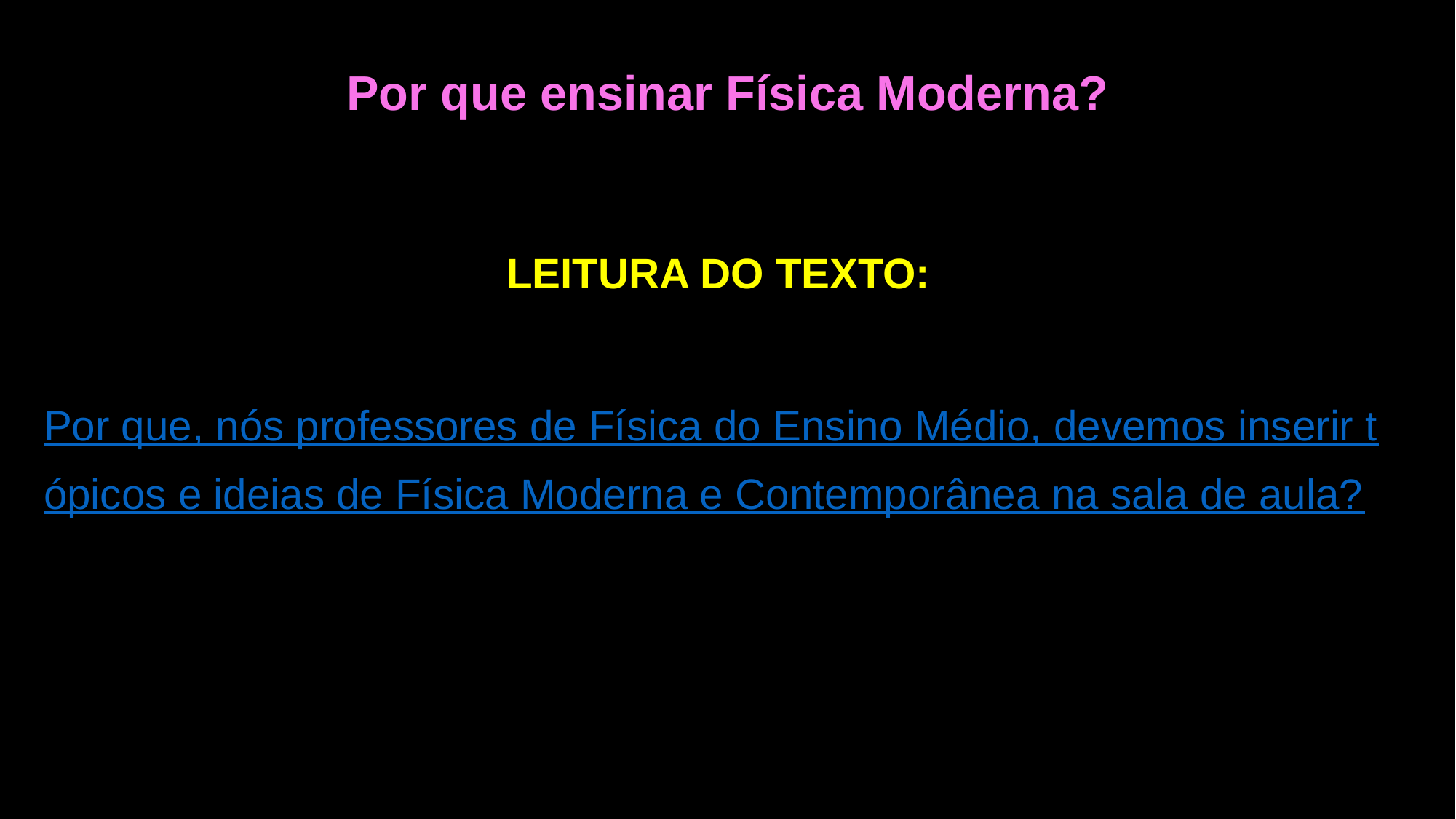

Por que ensinar Física Moderna?
LEITURA DO TEXTO:

Por que, nós professores de Física do Ensino Médio, devemos inserir tópicos e ideias de Física Moderna e Contemporânea na sala de aula?